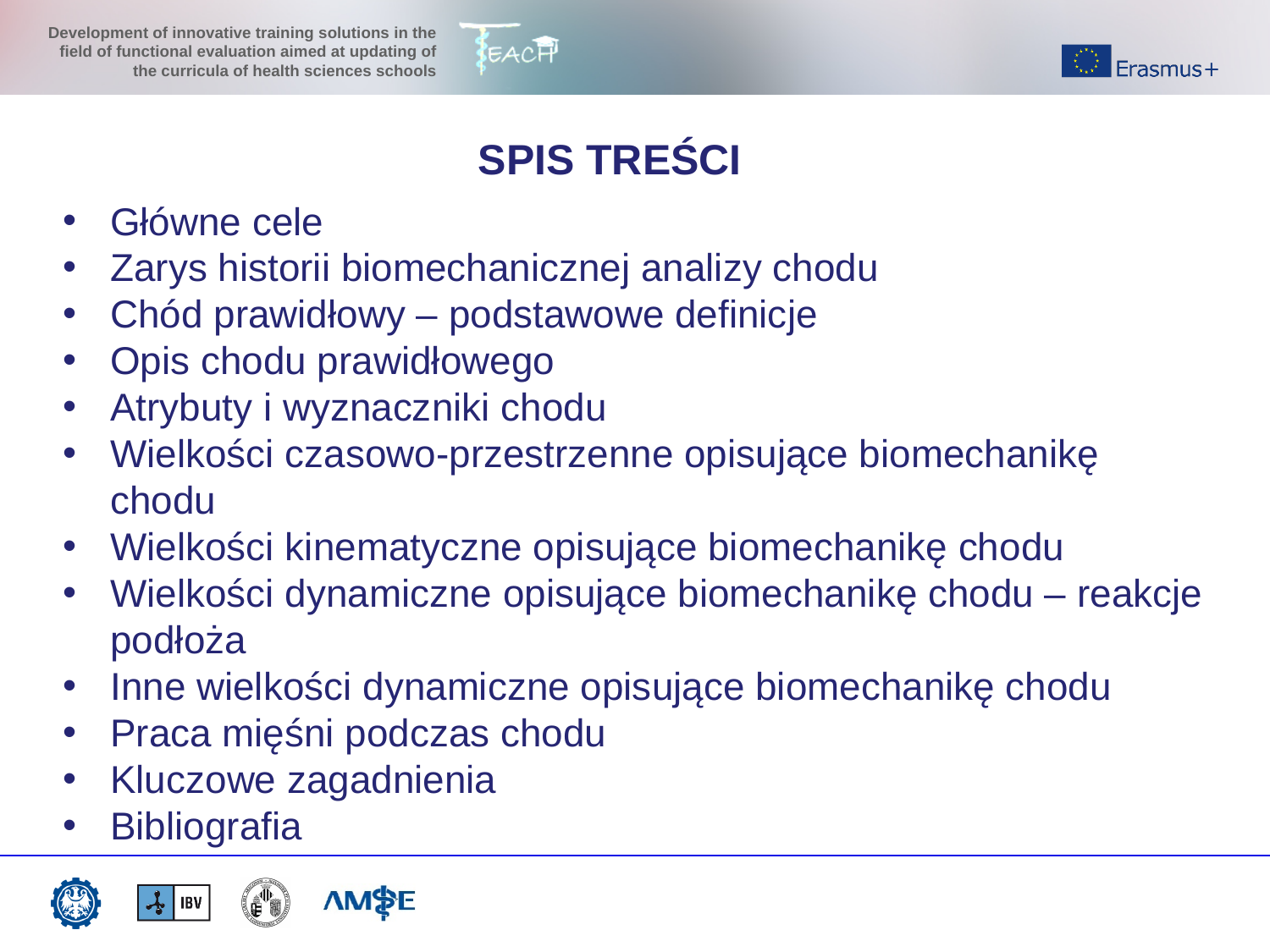

SPIS TREŚCI
Główne cele
Zarys historii biomechanicznej analizy chodu
Chód prawidłowy – podstawowe definicje
Opis chodu prawidłowego
Atrybuty i wyznaczniki chodu
Wielkości czasowo-przestrzenne opisujące biomechanikę chodu
Wielkości kinematyczne opisujące biomechanikę chodu
Wielkości dynamiczne opisujące biomechanikę chodu – reakcje podłoża
Inne wielkości dynamiczne opisujące biomechanikę chodu
Praca mięśni podczas chodu
Kluczowe zagadnienia
Bibliografia